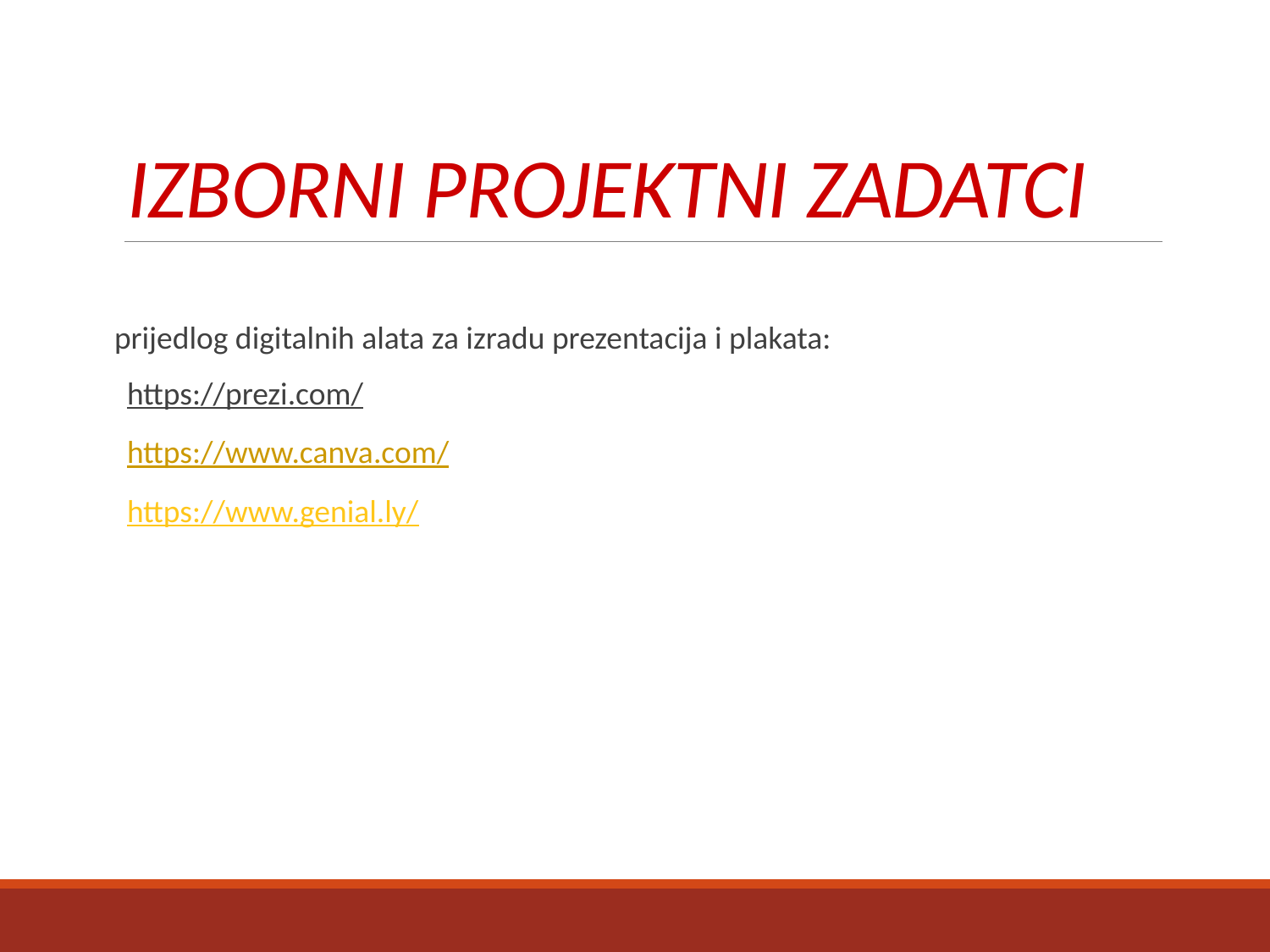

# IZBORNI PROJEKTNI ZADATCI

prijedlog digitalnih alata za izradu prezentacija i plakata:
https://prezi.com/
https://www.canva.com/
https://www.genial.ly/